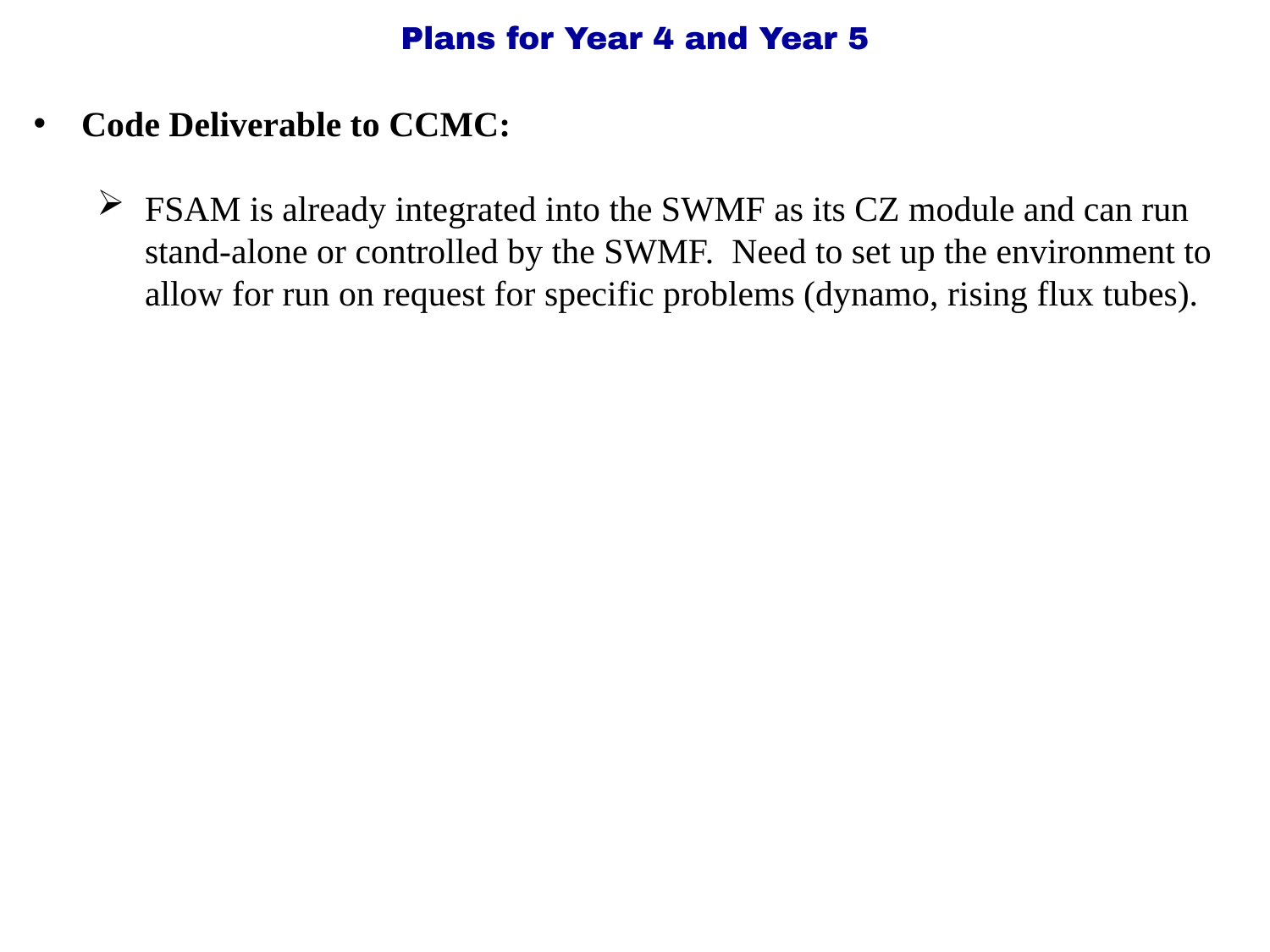

Plans for Year 4 and Year 5
Code Deliverable to CCMC:

FSAM is already integrated into the SWMF as its CZ module and can run stand-alone or controlled by the SWMF.  Need to set up the environment to allow for run on request for specific problems (dynamo, rising flux tubes).